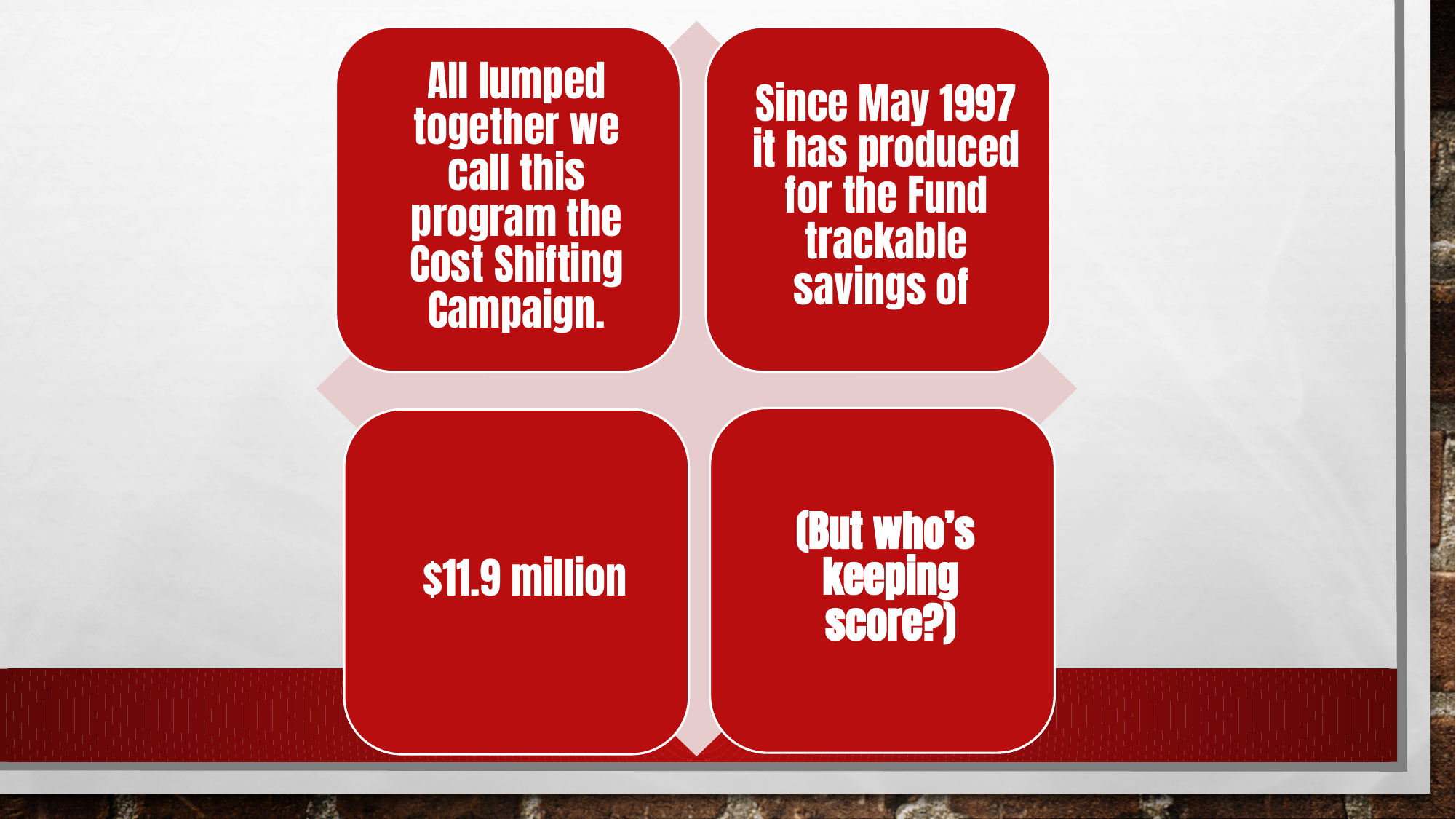

All lumped together we call this program the Cost Shifting Campaign.
Since May 1997 it has produced for the Fund trackable savings of
$11.9 million
(But who’s  keeping score?)